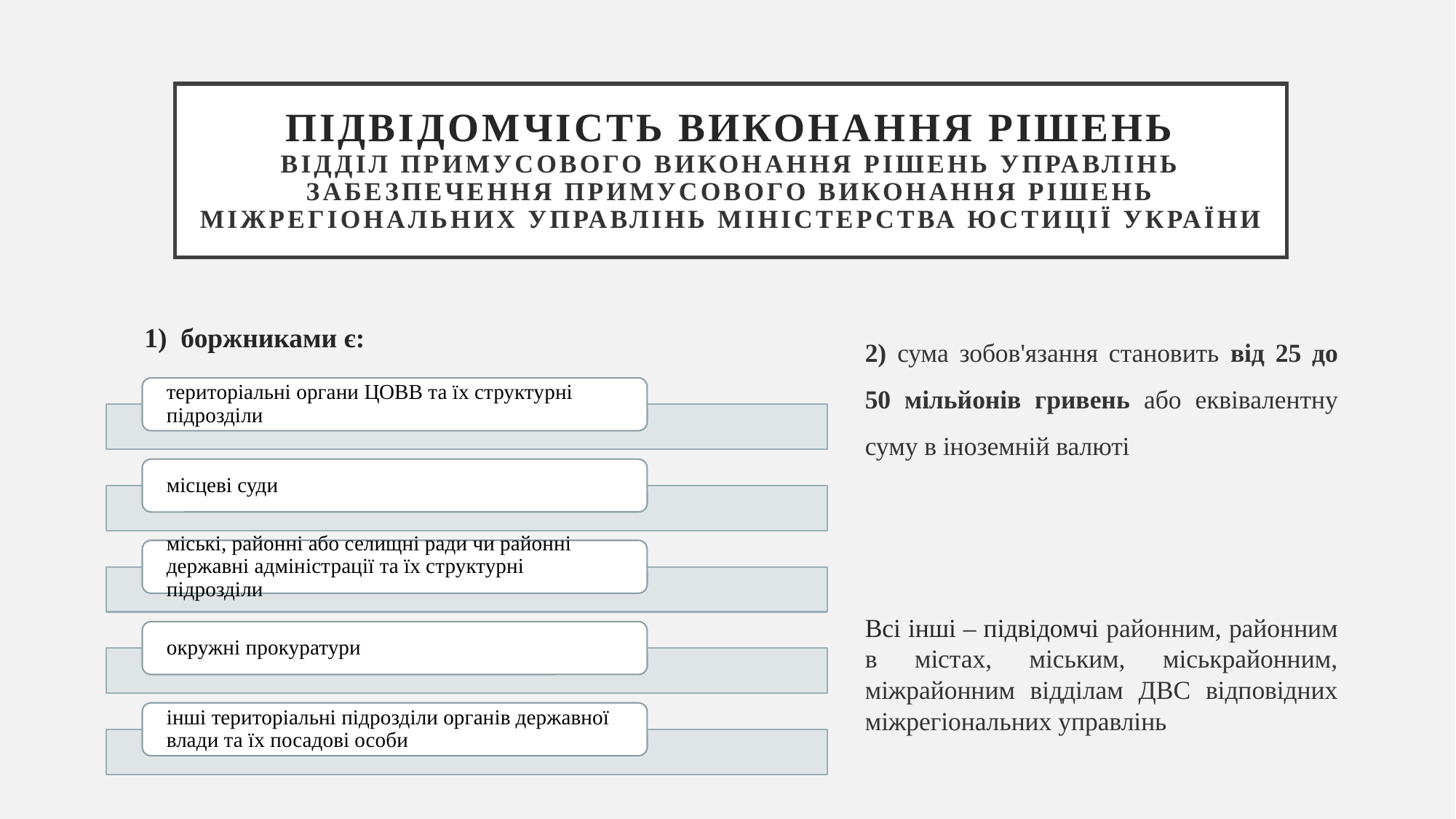

# ПІДВІДОМЧІСТЬ ВИКОНАННЯ РІШЕНЬ відділ примусового виконання рішень управлінь забезпечення примусового виконання рішень міжрегіональних управлінь Міністерства юстиції України
2) сума зобов'язання становить від 25 до 50 мільйонів гривень або еквівалентну суму в іноземній валюті

Всі інші – підвідомчі районним, районним в містах, міським, міськрайонним, міжрайонним відділам ДВС відповідних міжрегіональних управлінь

1)  боржниками є:
територіальні органи ЦОВВ та їх структурні підрозділи
місцеві суди
міські, районні або селищні ради чи районні державні адміністрації та їх структурні підрозділи
окружні прокуратури
інші територіальні підрозділи органів державної влади та їх посадові особи